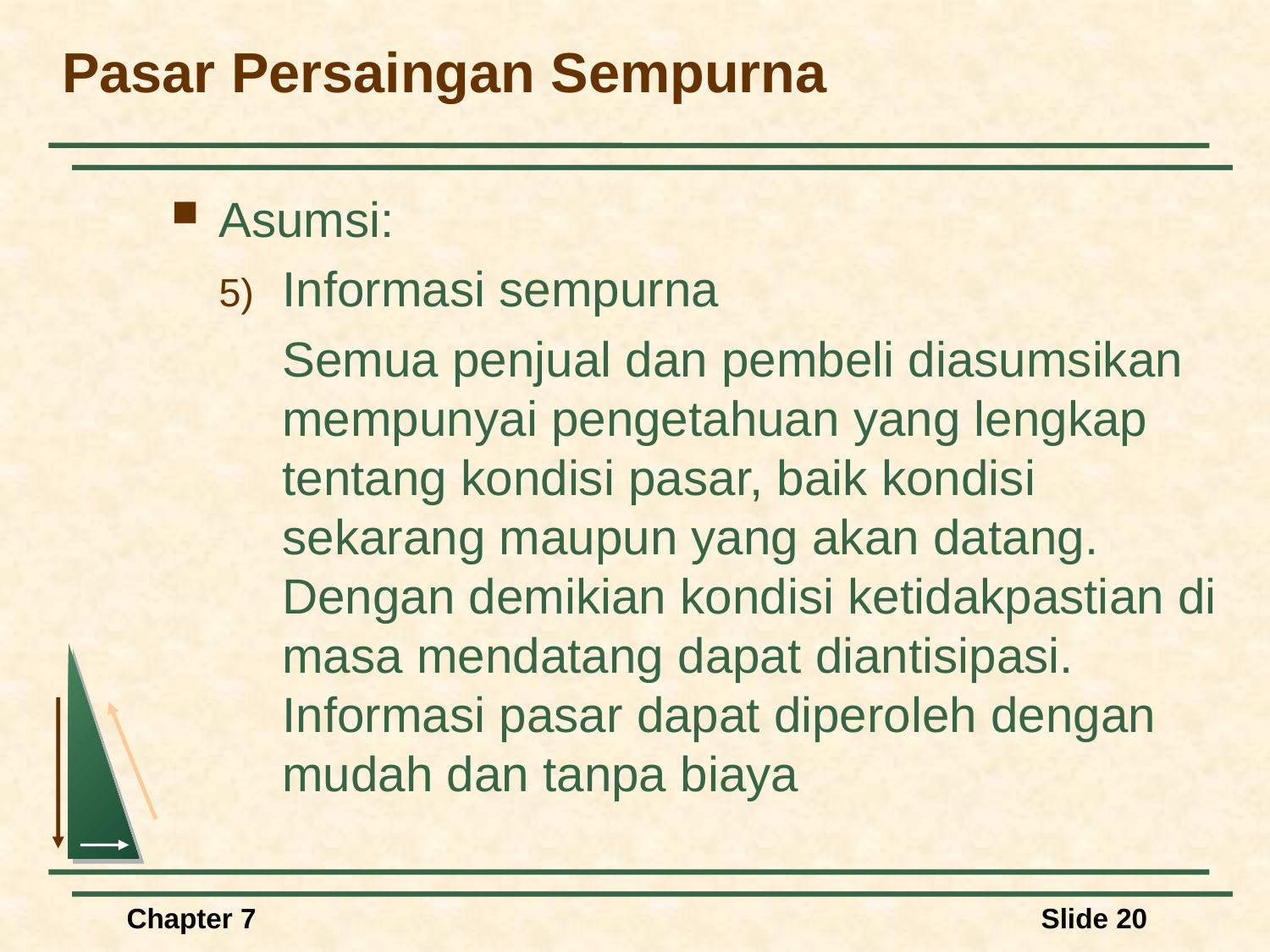

# Pasar Persaingan Sempurna
Asumsi:
Informasi sempurna
Semua penjual dan pembeli diasumsikan mempunyai pengetahuan yang lengkap tentang kondisi pasar, baik kondisi sekarang maupun yang akan datang. Dengan demikian kondisi ketidakpastian di masa mendatang dapat diantisipasi. Informasi pasar dapat diperoleh dengan mudah dan tanpa biaya

Chapter 7
Slide 20